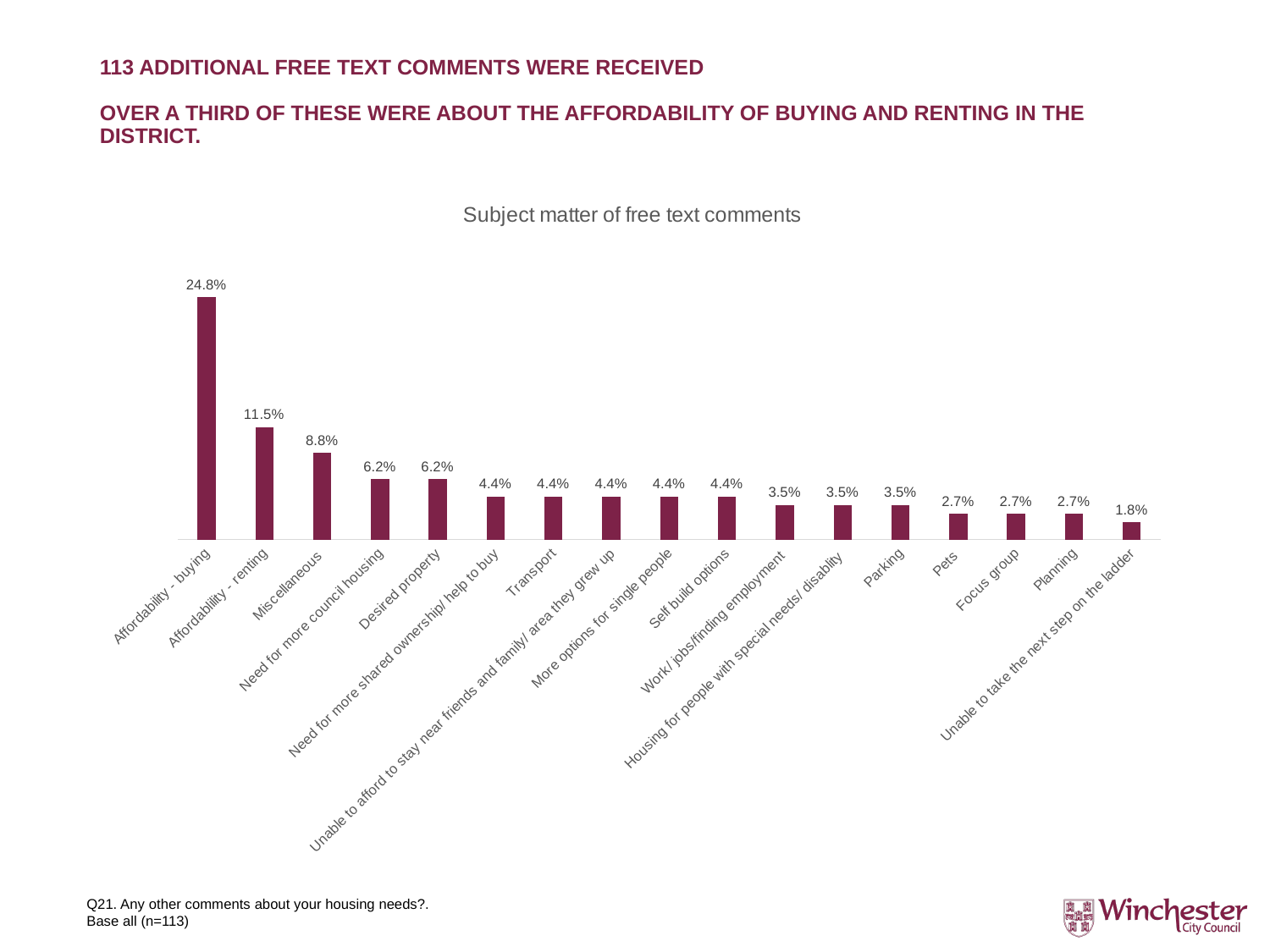

# 113 ADDITIONAL free text COMMENTS WERE received OVER A THIRD OF These WERE ABOUT THE AFFORDABILITY OF BUYING AND RENTING IN THE DISTRICT.

### Chart: Subject matter of free text comments

| Category |  |
|---|---|
| Affordability - buying | 0.24778761061946902 |
| Affordablility - renting | 0.11504424778761062 |
| Miscellaneous  | 0.08849557522123894 |
| Need for more council housing | 0.061946902654867256 |
| Desired property | 0.061946902654867256 |
| Need for more shared ownership/ help to buy | 0.04424778761061947 |
| Transport | 0.04424778761061947 |
| Unable to afford to stay near friends and family/ area they grew up | 0.04424778761061947 |
| More options for single people | 0.04424778761061947 |
| Self build options | 0.04424778761061947 |
| Work/ jobs/finding employment  | 0.035398230088495575 |
| Housing for people with special needs/ disablity  | 0.035398230088495575 |
| Parking | 0.035398230088495575 |
| Pets  | 0.02654867256637168 |
| Focus group | 0.02654867256637168 |
| Planning | 0.02654867256637168 |
| Unable to take the next step on the ladder | 0.017699115044247787 |
Q21. Any other comments about your housing needs?.
Base all (n=113)